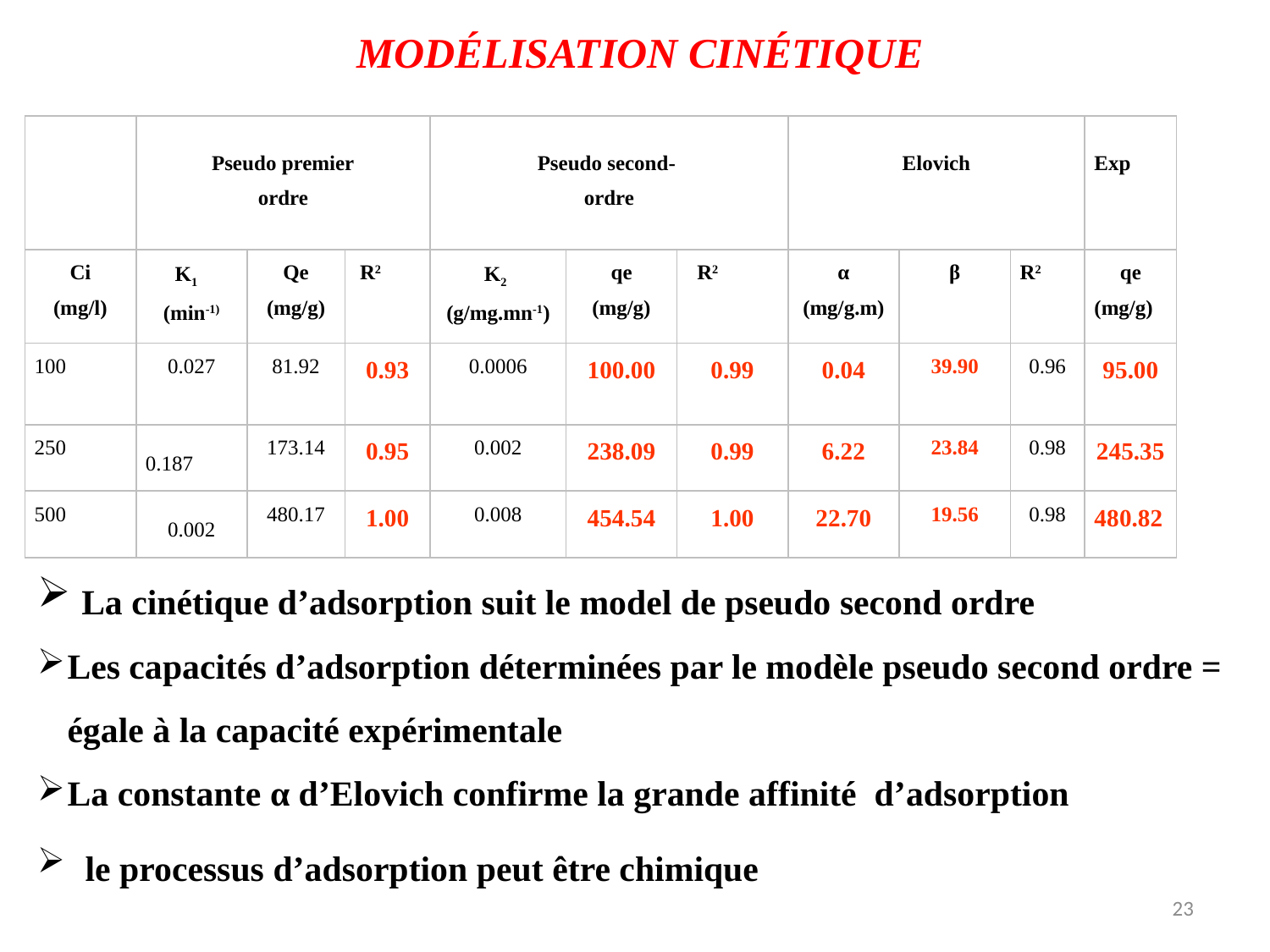

MODÉLISATION CINÉTIQUE
|  | Pseudo premier ordre |  |  | Pseudo second- ordre |  |  | Elovich |  |  | Exp |
| --- | --- | --- | --- | --- | --- | --- | --- | --- | --- | --- |
| Ci (mg/l) | K1 (min-1) | Qe (mg/g) | R2 | K2 (g/mg.mn-1) | qe (mg/g) | R2 | α (mg/g.m) | β | R2 | qe (mg/g) |
| 100 | 0.027 | 81.92 | 0.93 | 0.0006 | 100.00 | 0.99 | 0.04 | 39.90 | 0.96 | 95.00 |
| 250 | 0.187 | 173.14 | 0.95 | 0.002 | 238.09 | 0.99 | 6.22 | 23.84 | 0.98 | 245.35 |
| 500 | 0.002 | 480.17 | 1.00 | 0.008 | 454.54 | 1.00 | 22.70 | 19.56 | 0.98 | 480.82 |

 La cinétique d’adsorption suit le model de pseudo second ordre
Les capacités d’adsorption déterminées par le modèle pseudo second ordre = égale à la capacité expérimentale
La constante α d’Elovich confirme la grande affinité  d’adsorption
  le processus d’adsorption peut être chimique
23